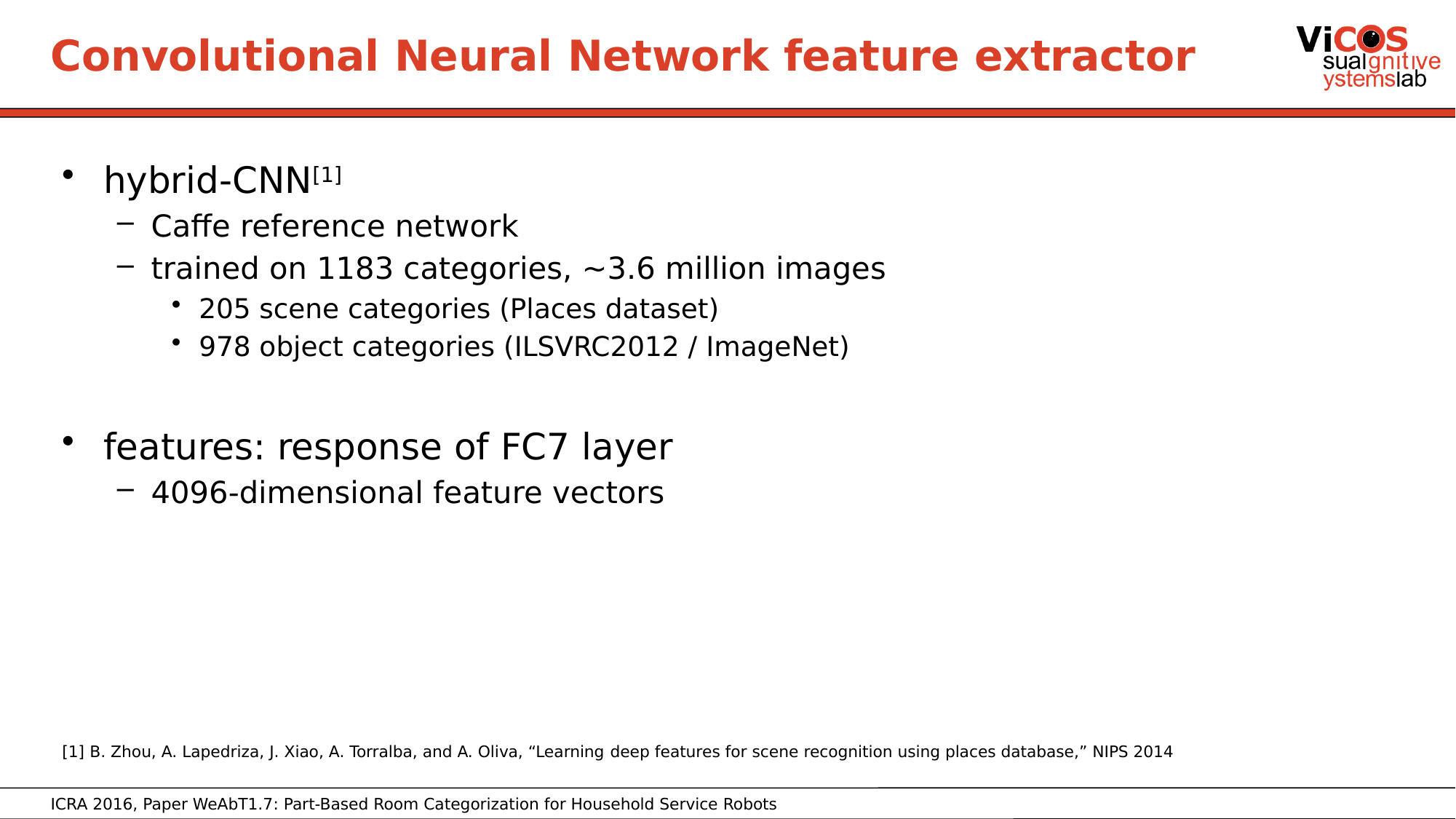

# Convolutional Neural Network feature extractor
hybrid-CNN[1]
Caffe reference network
trained on 1183 categories, ~3.6 million images
205 scene categories (Places dataset)
978 object categories (ILSVRC2012 / ImageNet)

features: response of FC7 layer
4096-dimensional feature vectors
[1] B. Zhou, A. Lapedriza, J. Xiao, A. Torralba, and A. Oliva, “Learning deep features for scene recognition using places database,” NIPS 2014